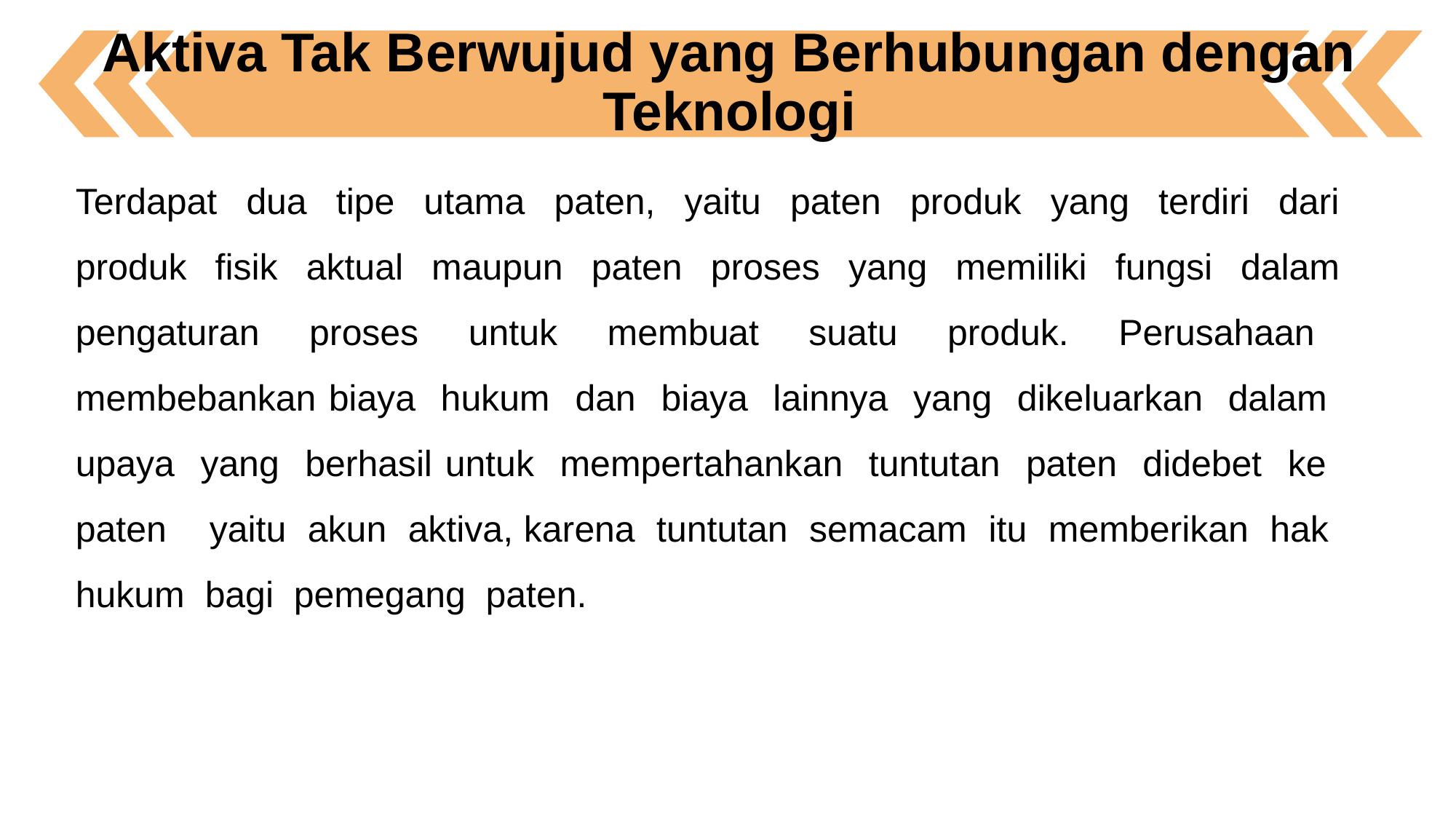

Aktiva Tak Berwujud yang Berhubungan dengan Teknologi
Terdapat  dua  tipe  utama  paten,  yaitu  paten  produk  yang  terdiri  dari produk  fisik  aktual  maupun  paten  proses  yang  memiliki  fungsi  dalam pengaturan  proses  untuk  membuat  suatu  produk.  Perusahaan  membebankan biaya  hukum  dan  biaya  lainnya  yang  dikeluarkan  dalam  upaya  yang  berhasil untuk  mempertahankan  tuntutan  paten  didebet  ke  paten    yaitu  akun  aktiva, karena  tuntutan  semacam  itu  memberikan  hak  hukum  bagi  pemegang  paten.